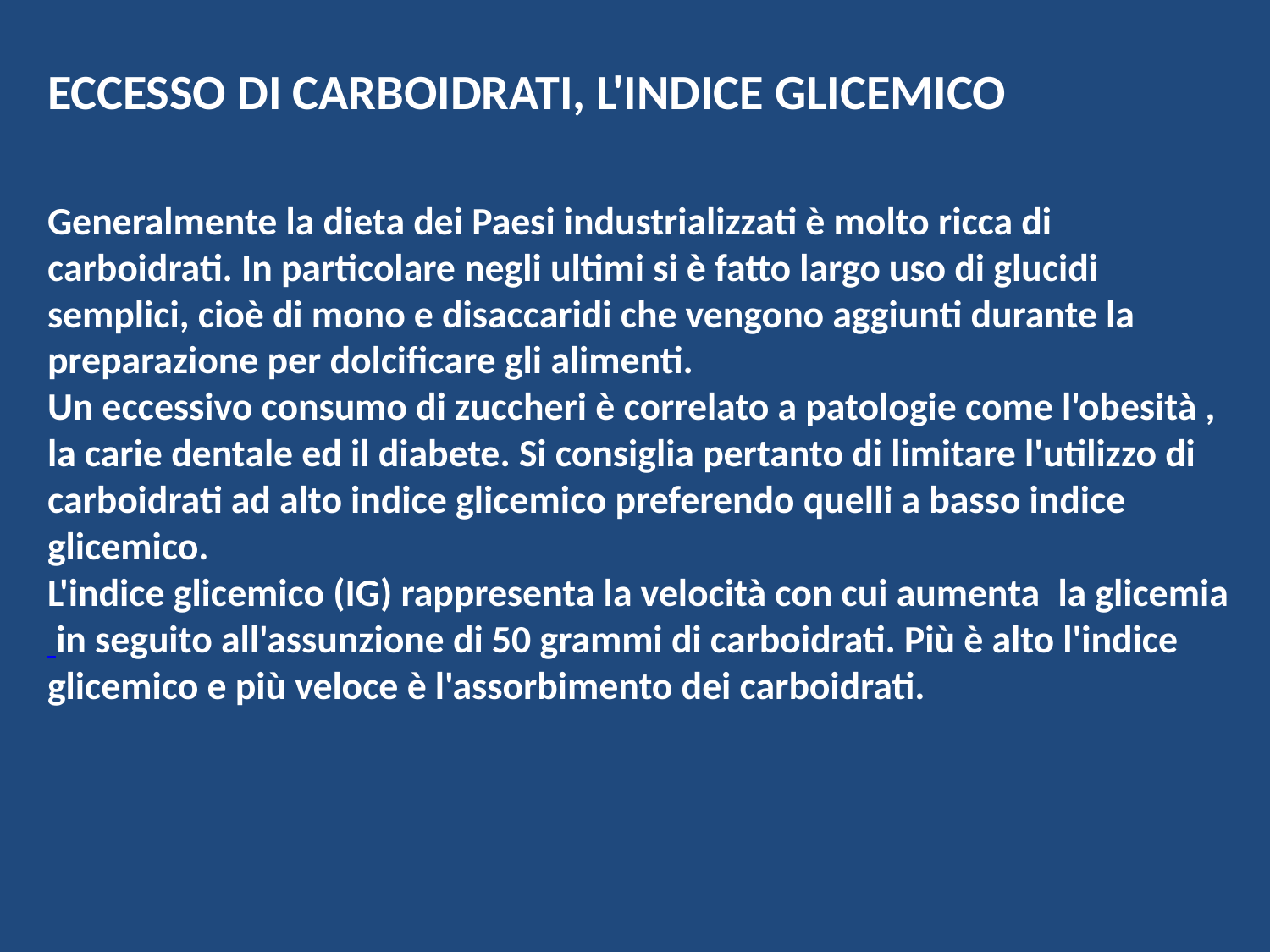

Eccesso di carboidrati, l'indice glicemico

Generalmente la dieta dei Paesi industrializzati è molto ricca di carboidrati. In particolare negli ultimi si è fatto largo uso di glucidi semplici, cioè di mono e disaccaridi che vengono aggiunti durante la preparazione per dolcificare gli alimenti.
Un eccessivo consumo di zuccheri è correlato a patologie come l'obesità , la carie dentale ed il diabete. Si consiglia pertanto di limitare l'utilizzo di carboidrati ad alto indice glicemico preferendo quelli a basso indice glicemico.
L'indice glicemico (IG) rappresenta la velocità con cui aumenta  la glicemia in seguito all'assunzione di 50 grammi di carboidrati. Più è alto l'indice glicemico e più veloce è l'assorbimento dei carboidrati.